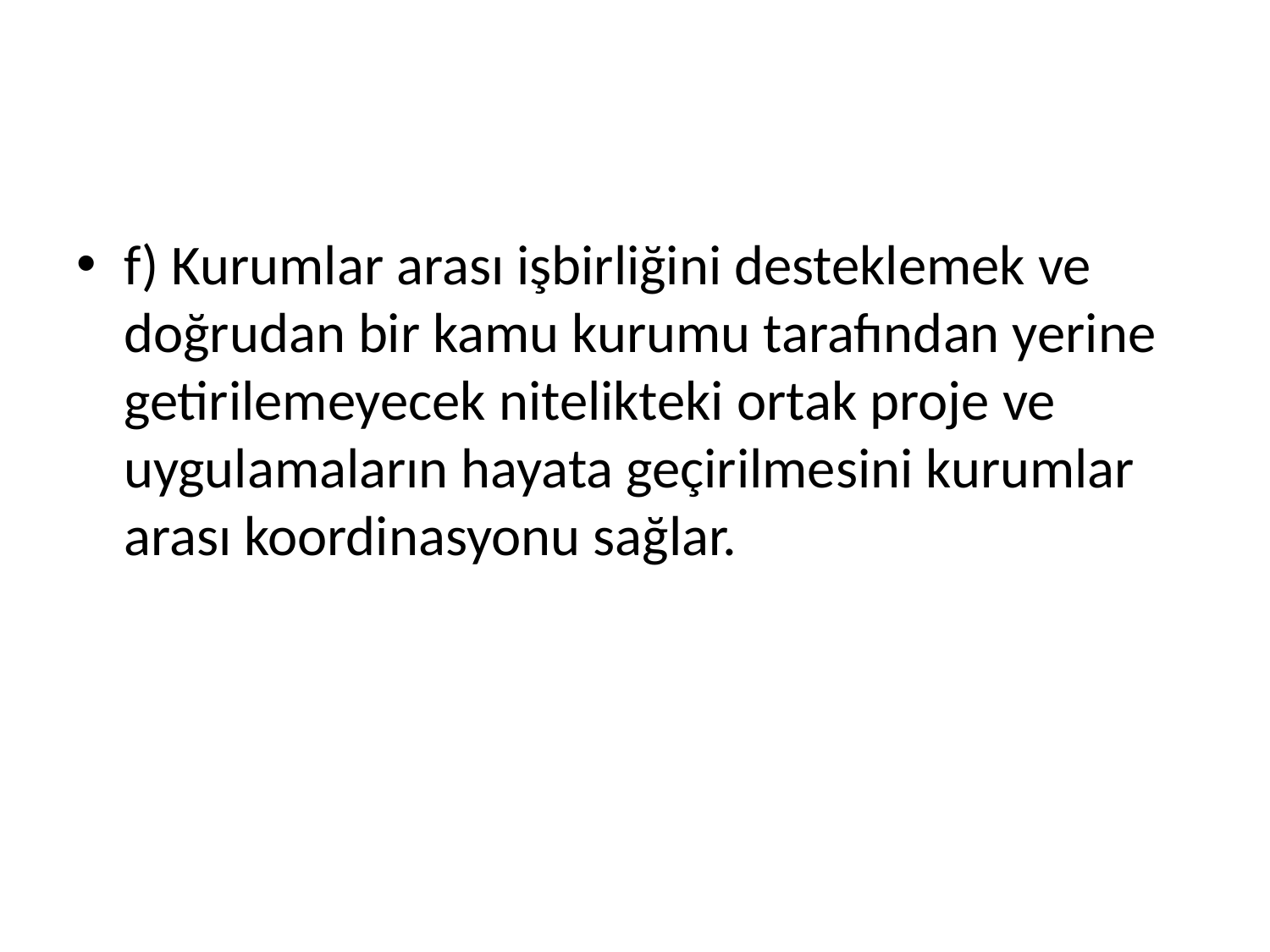

#
f) Kurumlar arası işbirliğini desteklemek ve doğrudan bir kamu kurumu tarafından yerine getirilemeyecek nitelikteki ortak proje ve uygulamaların hayata geçirilmesini kurumlar arası koordinasyonu sağlar.